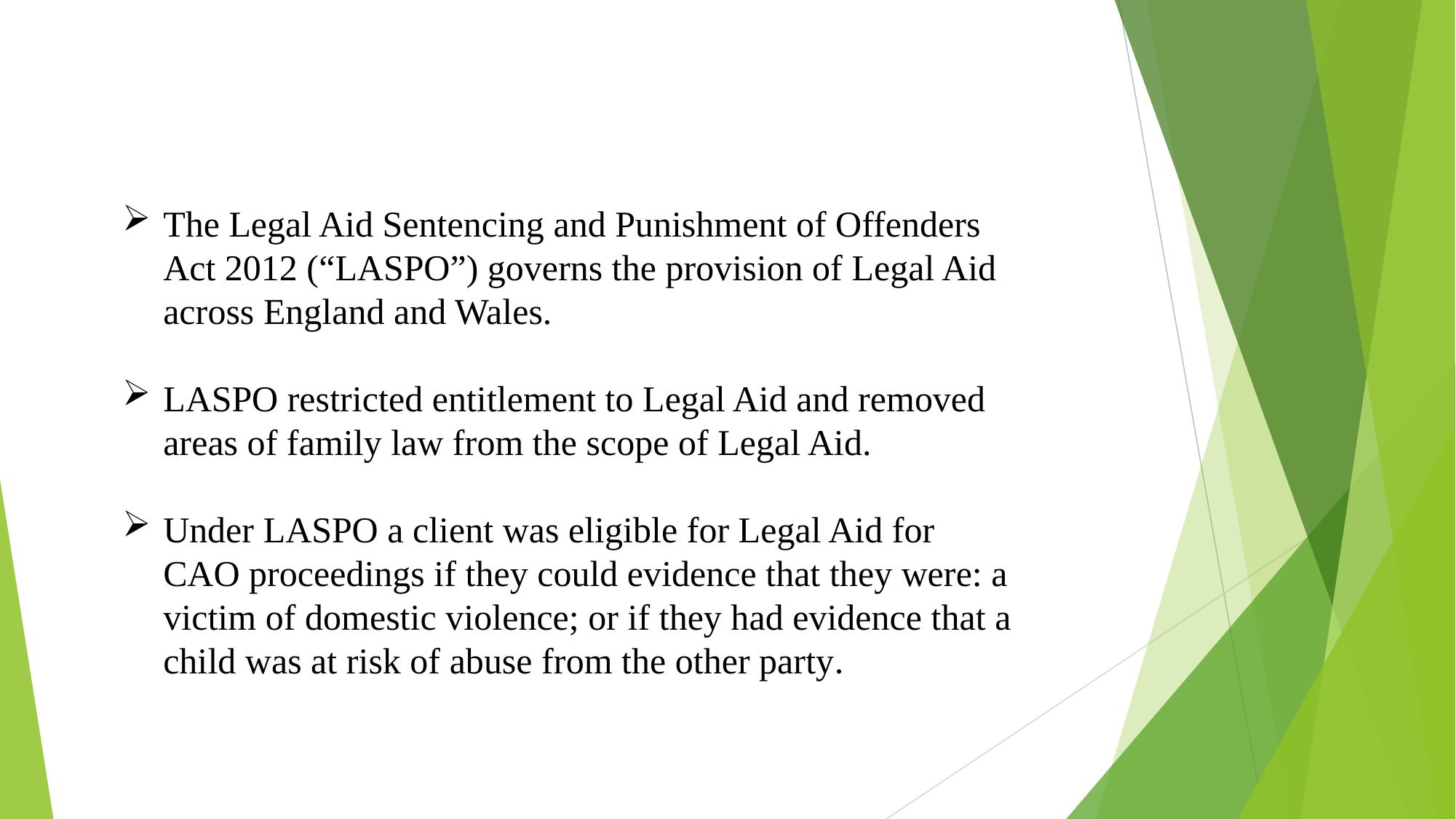

The Legal Aid Sentencing and Punishment of Offenders Act 2012 (“LASPO”) governs the provision of Legal Aid across England and Wales.

LASPO restricted entitlement to Legal Aid and removed areas of family law from the scope of Legal Aid.

Under LASPO a client was eligible for Legal Aid for CAO proceedings if they could evidence that they were: a victim of domestic violence; or if they had evidence that a child was at risk of abuse from the other party.